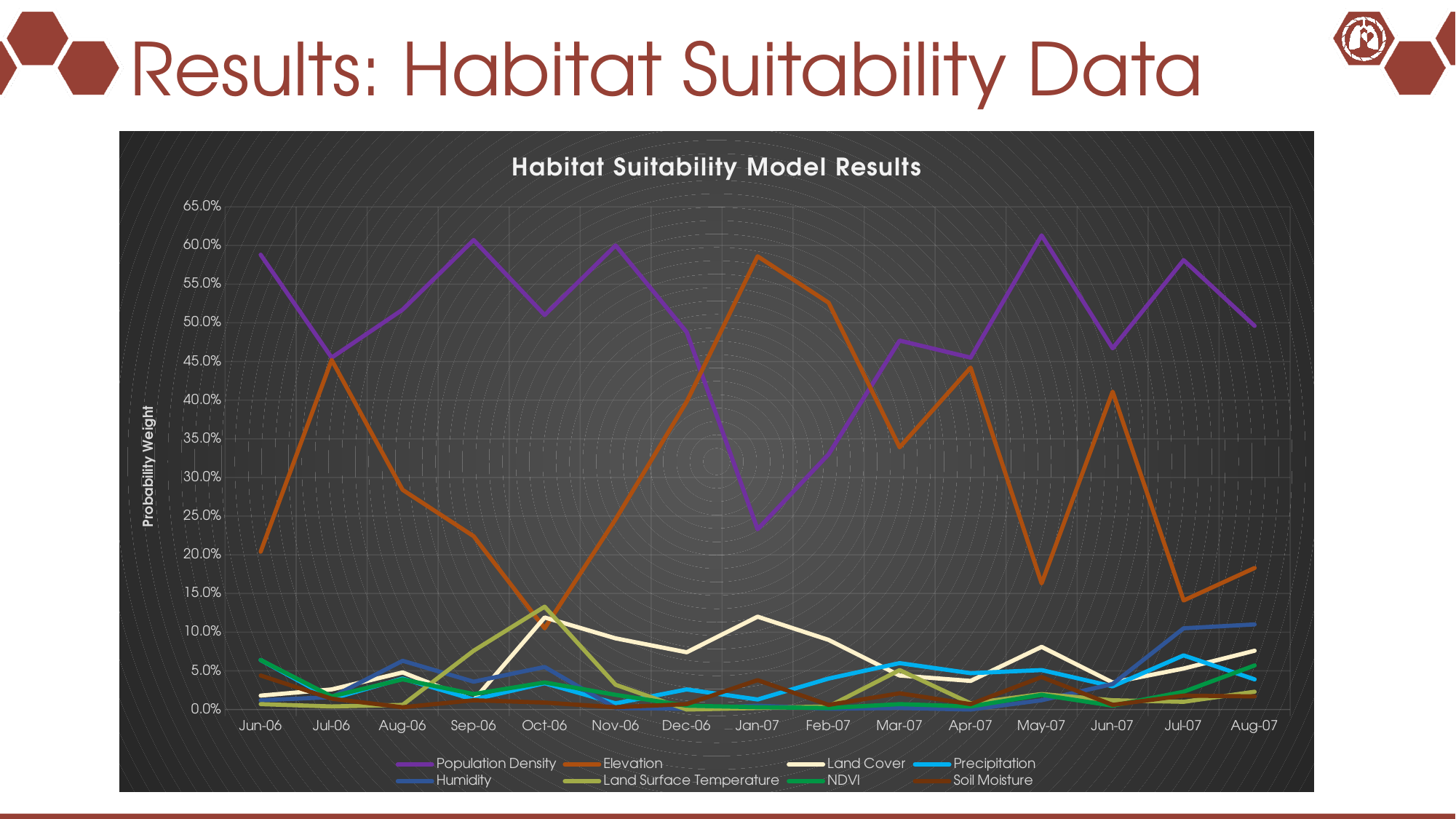

# Results: Habitat Suitability Data

### Chart: Habitat Suitability Model Results

| Category | Population Density | Elevation | Land Cover | Precipitation | Humidity | Land Surface Temperature | NDVI | Soil Moisture |
|---|---|---|---|---|---|---|---|---|
| 38869 | 0.588 | 0.204 | 0.018 | 0.064 | 0.012 | 0.007 | 0.064 | 0.044 |
| 38899 | 0.455 | 0.452 | 0.026 | 0.014 | 0.016 | 0.004 | 0.017 | 0.014 |
| 38930 | 0.517 | 0.284 | 0.048 | 0.04 | 0.063 | 0.006 | 0.039 | 0.003 |
| 38961 | 0.607 | 0.224 | 0.012 | 0.013 | 0.036 | 0.076 | 0.02 | 0.012 |
| 38991 | 0.51 | 0.105 | 0.119 | 0.034 | 0.055 | 0.133 | 0.035 | 0.009 |
| 39022 | 0.6 | 0.246 | 0.092 | 0.008 | 0.002 | 0.032 | 0.019 | 0.003 |
| 39052 | 0.488 | 0.398 | 0.074 | 0.026 | 0.001 | 0.0 | 0.005 | 0.007 |
| 39083 | 0.233 | 0.586 | 0.12 | 0.013 | 0.005 | 0.002 | 0.003 | 0.038 |
| 39114 | 0.33 | 0.526 | 0.09 | 0.04 | 0.001 | 0.004 | 0.002 | 0.006 |
| 39142 | 0.477 | 0.339 | 0.044 | 0.06 | 0.002 | 0.051 | 0.007 | 0.021 |
| 39173 | 0.455 | 0.442 | 0.037 | 0.047 | 0.0 | 0.008 | 0.004 | 0.007 |
| 39203 | 0.613 | 0.163 | 0.081 | 0.051 | 0.012 | 0.02 | 0.019 | 0.042 |
| 39234 | 0.467 | 0.411 | 0.035 | 0.03 | 0.033 | 0.012 | 0.005 | 0.006 |
| 39264 | 0.581 | 0.141 | 0.053 | 0.07 | 0.105 | 0.01 | 0.023 | 0.018 |
| 39295 | 0.496 | 0.183 | 0.076 | 0.039 | 0.11 | 0.023 | 0.057 | 0.017 |